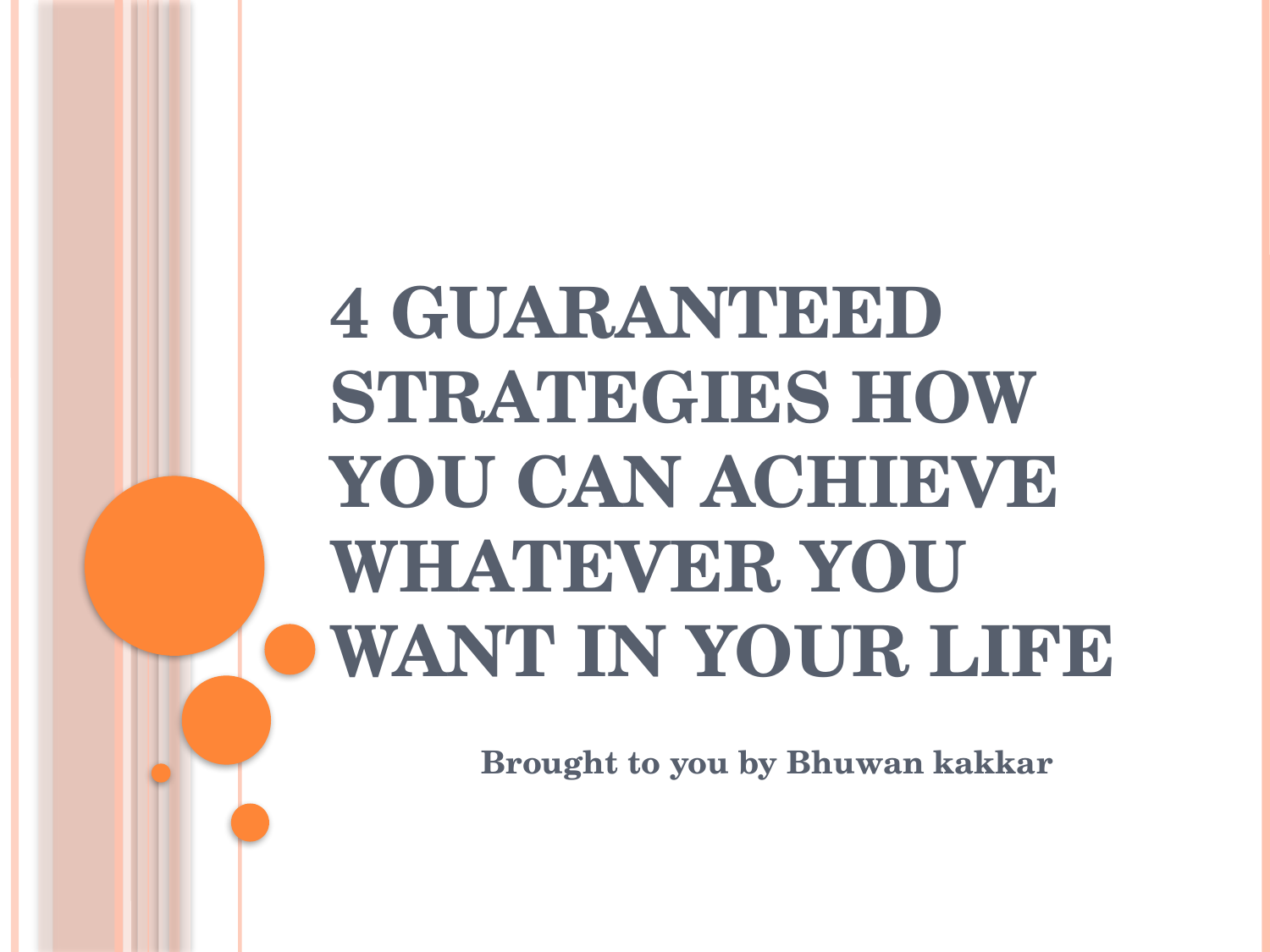

# 4 Guaranteed Strategies How You Can Achieve Whatever You Want In Your Life

Brought to you by Bhuwan kakkar